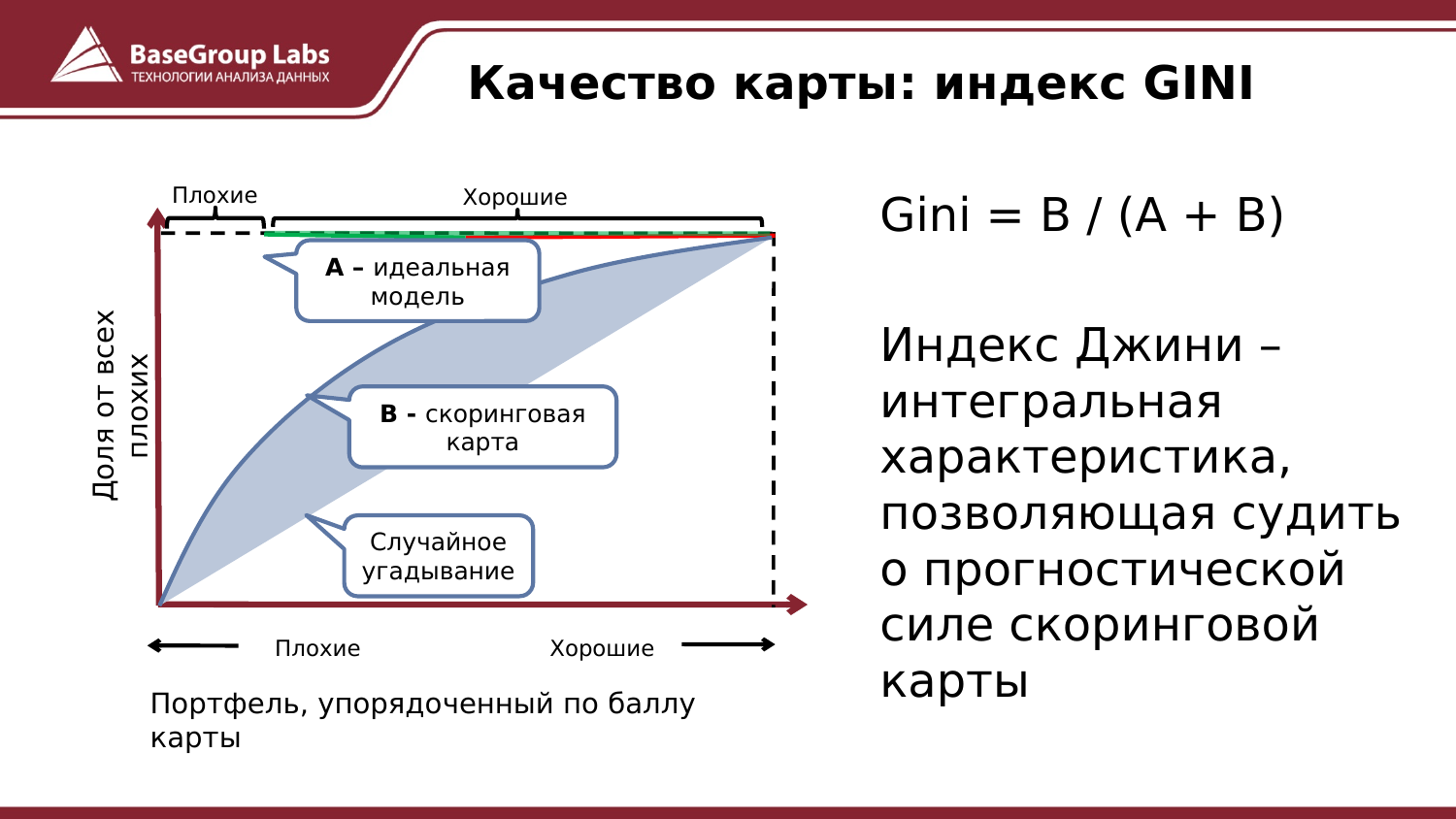

# Качество карты: индекс GINI

Плохие

Хорошие

Gini = B / (A + B)

Индекс Джини –интегральная характеристика, позволяющая судить о прогностической силе скоринговой карты

A – идеальная модель
Доля от всех плохих

B - скоринговая карта
Случайное угадывание
Плохие

Хорошие

Портфель, упорядоченный по баллу карты